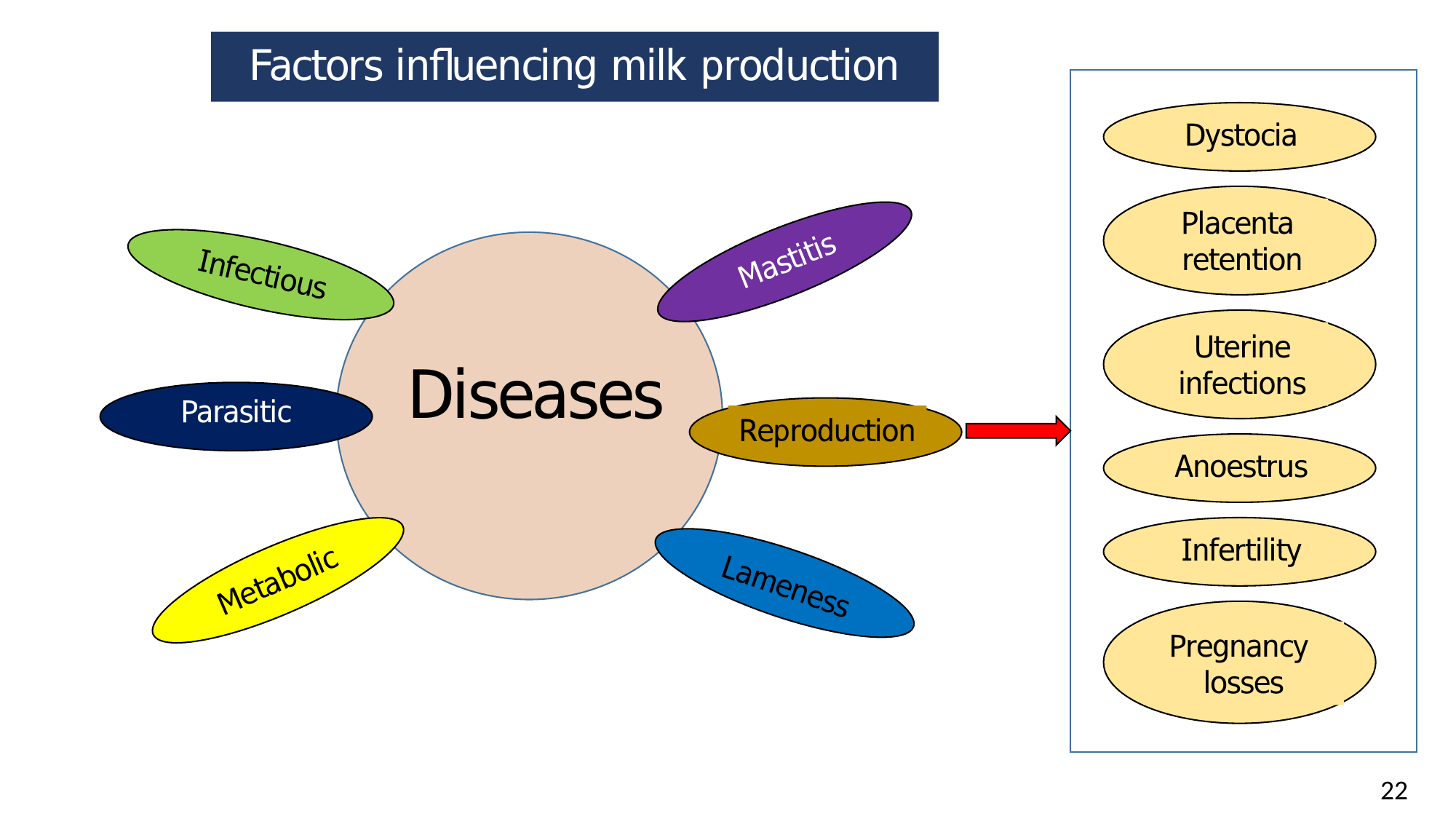

Factors influencing milk production

Dystocia

Placenta
retention

Uterine
infections

Anoestrus

Infertility

Pregnancy
losses

Mastitis

Infectious
Diseases

Parasitic

Reproduction

Metabolic

Lameness
22